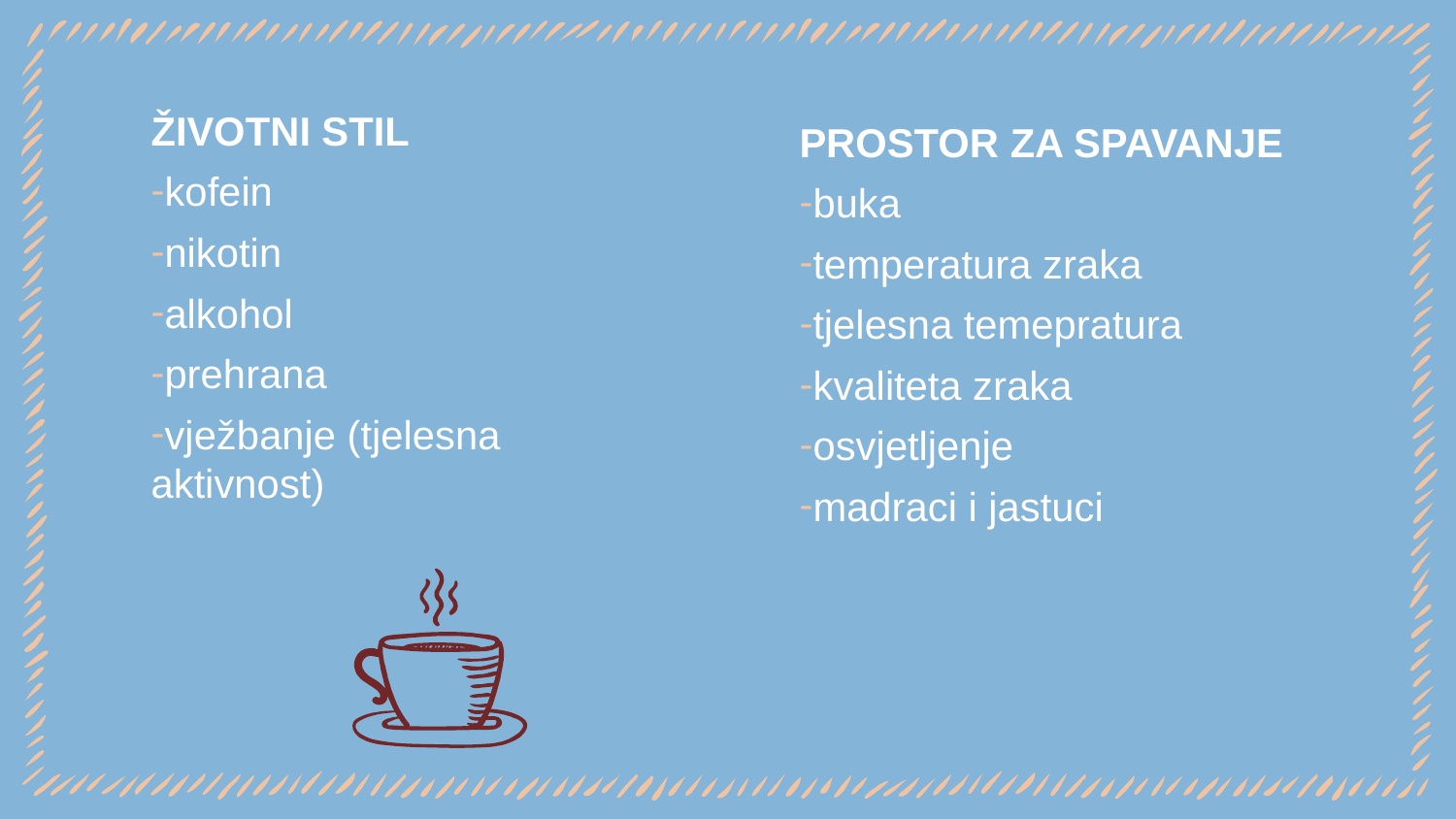

ŽIVOTNI STIL
kofein
nikotin
alkohol
prehrana
vježbanje (tjelesna aktivnost)
PROSTOR ZA SPAVANJE
buka
temperatura zraka
tjelesna temepratura
kvaliteta zraka
osvjetljenje
madraci i jastuci